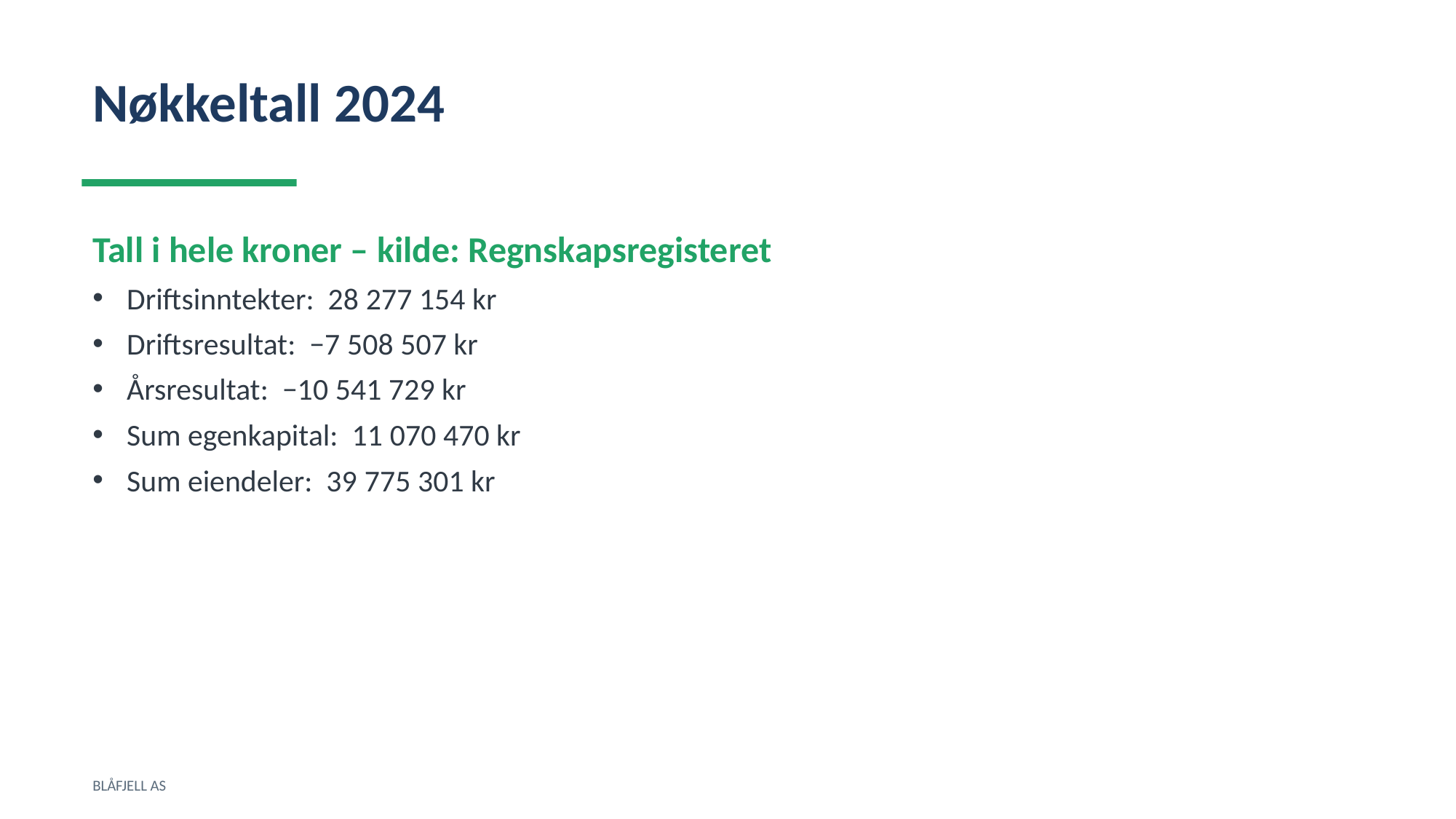

Nøkkeltall 2024

Tall i hele kroner – kilde: Regnskapsregisteret
Driftsinntekter:  28 277 154 kr
Driftsresultat:  −7 508 507 kr
Årsresultat:  −10 541 729 kr
Sum egenkapital:  11 070 470 kr
Sum eiendeler:  39 775 301 kr
BLÅFJELL AS